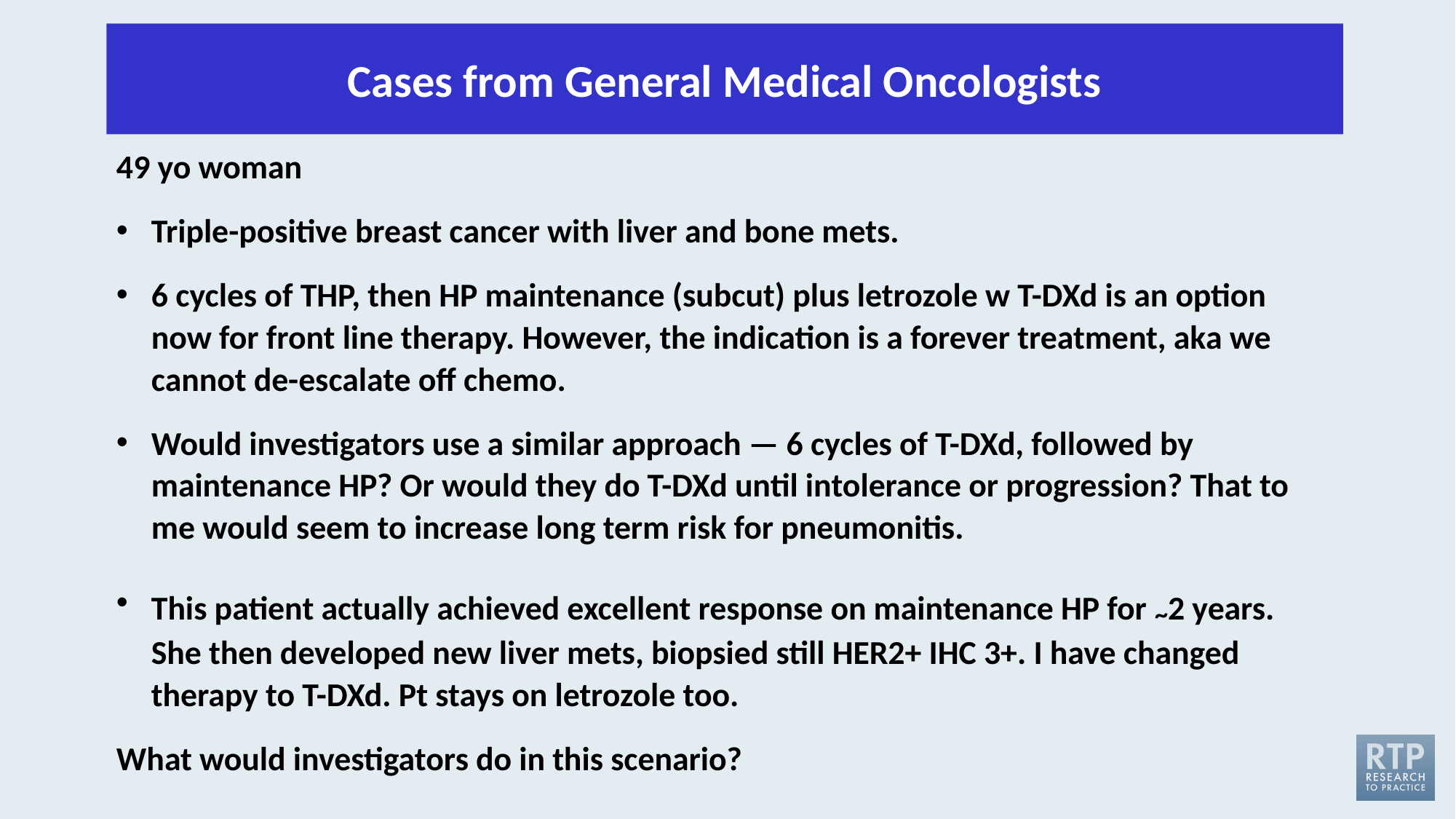

Cases from General Medical Oncologists
49 yo woman
Triple-positive breast cancer with liver and bone mets.
6 cycles of THP, then HP maintenance (subcut) plus letrozole w T-DXd is an option now for front line therapy. However, the indication is a forever treatment, aka we cannot de-escalate off chemo.
Would investigators use a similar approach — 6 cycles of T-DXd, followed by maintenance HP? Or would they do T-DXd until intolerance or progression? That to me would seem to increase long term risk for pneumonitis.
This patient actually achieved excellent response on maintenance HP for ~2 years. She then developed new liver mets, biopsied still HER2+ IHC 3+. I have changed therapy to T-DXd. Pt stays on letrozole too.
What would investigators do in this scenario?